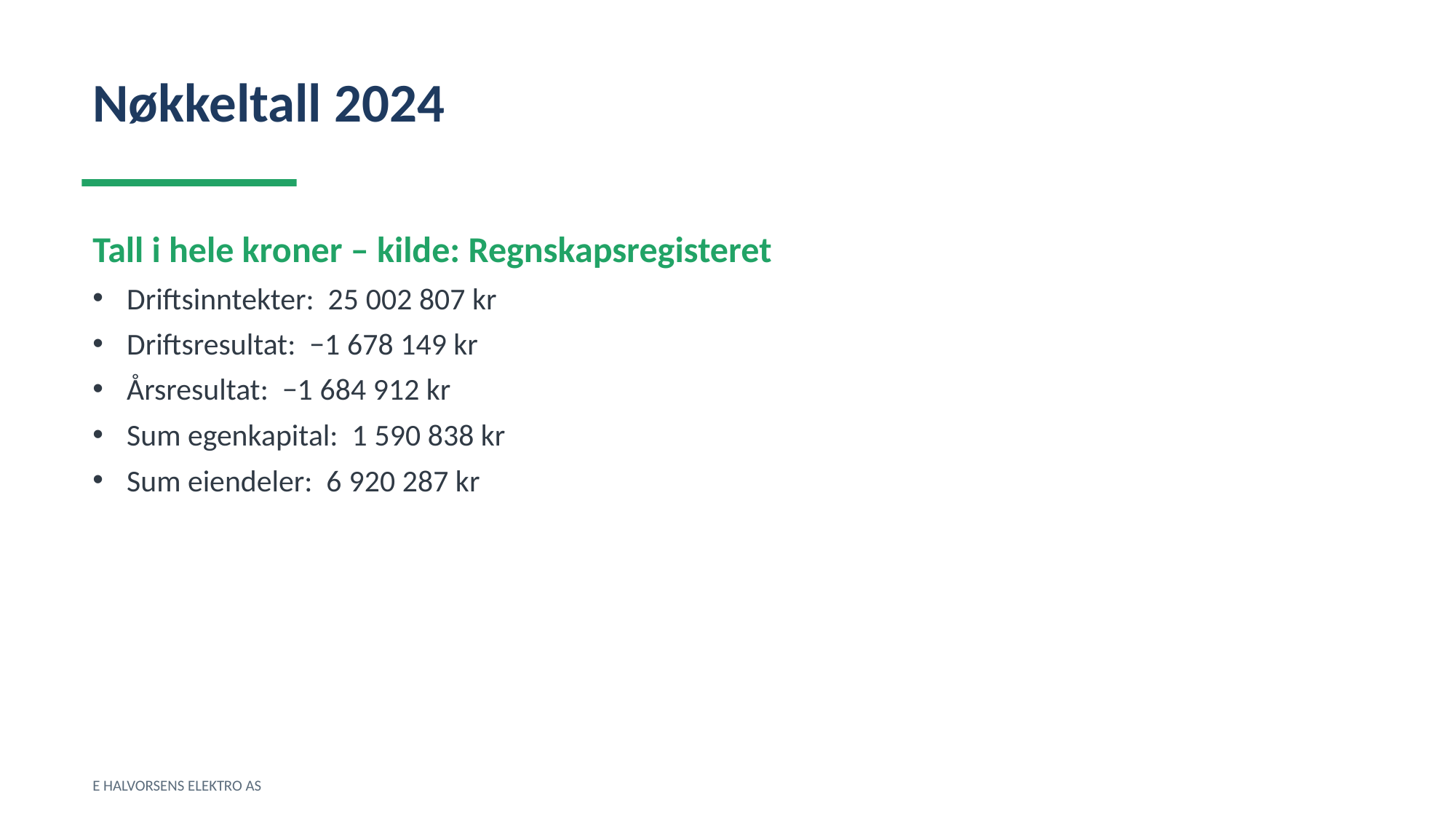

Nøkkeltall 2024

Tall i hele kroner – kilde: Regnskapsregisteret
Driftsinntekter:  25 002 807 kr
Driftsresultat:  −1 678 149 kr
Årsresultat:  −1 684 912 kr
Sum egenkapital:  1 590 838 kr
Sum eiendeler:  6 920 287 kr
E HALVORSENS ELEKTRO AS